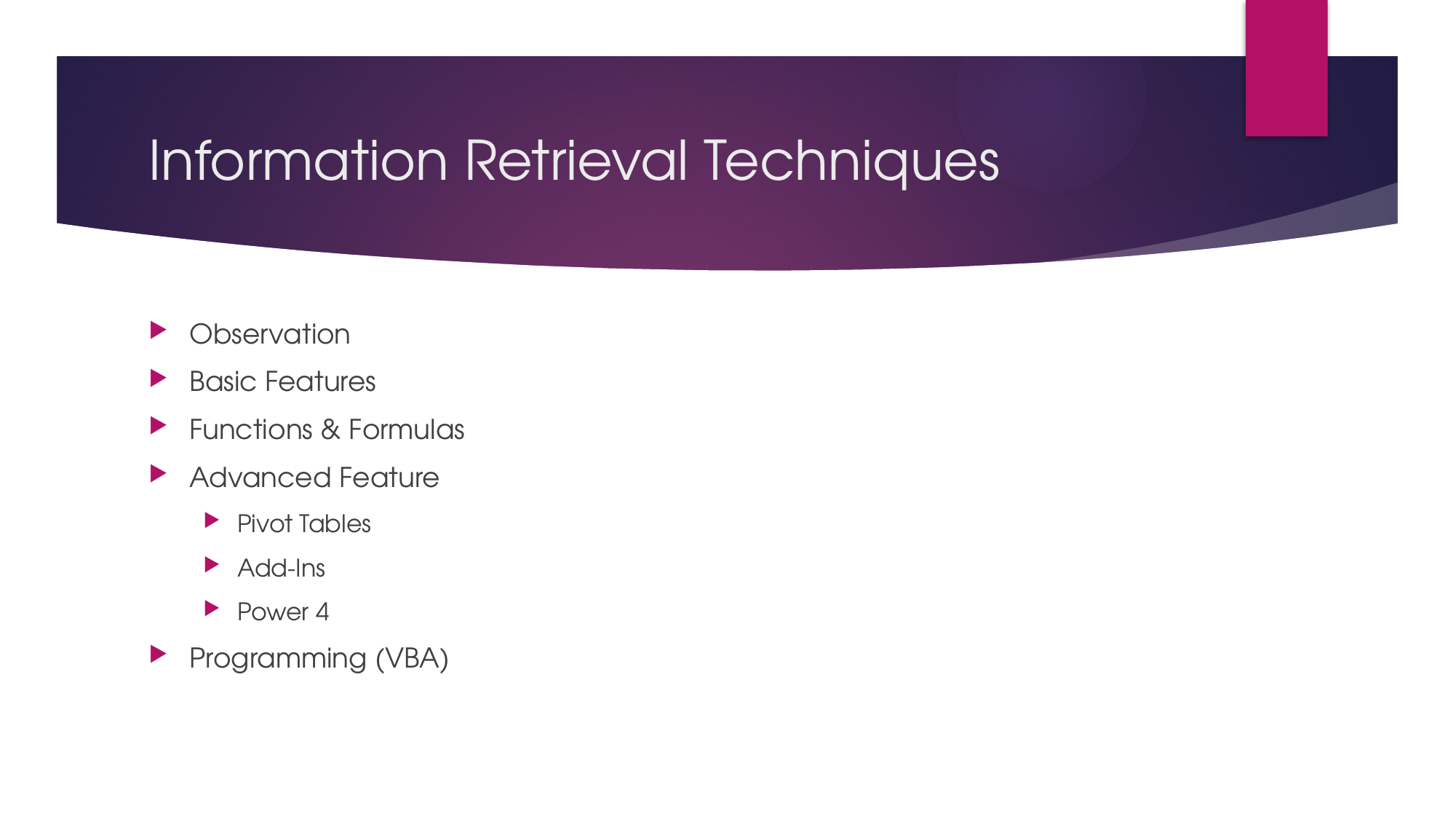

# Information Retrieval Techniques
Observation
Basic Features
Functions & Formulas
Advanced Feature
Pivot Tables
Add-Ins
Power 4
Programming (VBA)